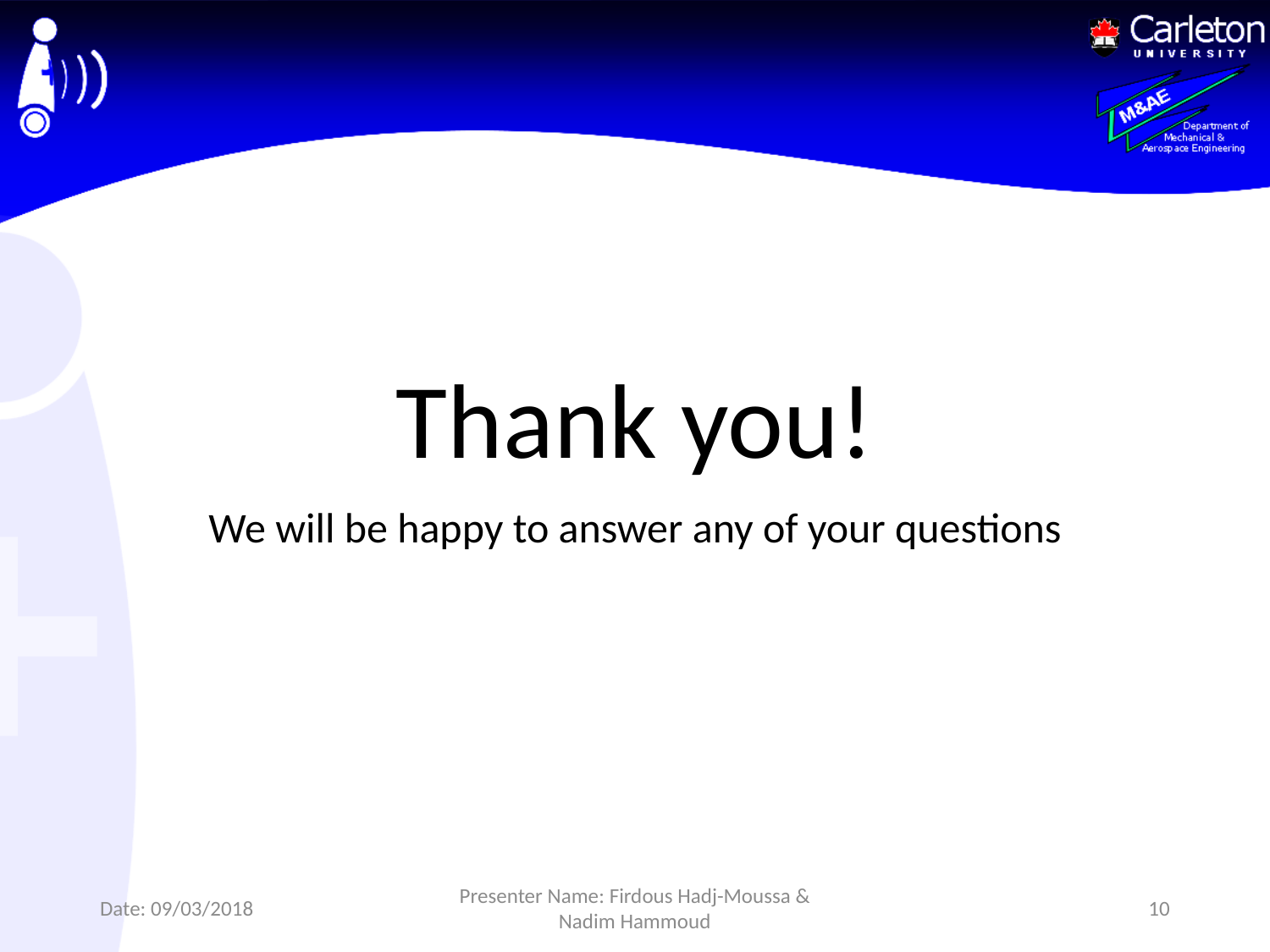

# Thank you!
We will be happy to answer any of your questions
Date: 09/03/2018
Presenter Name: Firdous Hadj-Moussa & Nadim Hammoud
10